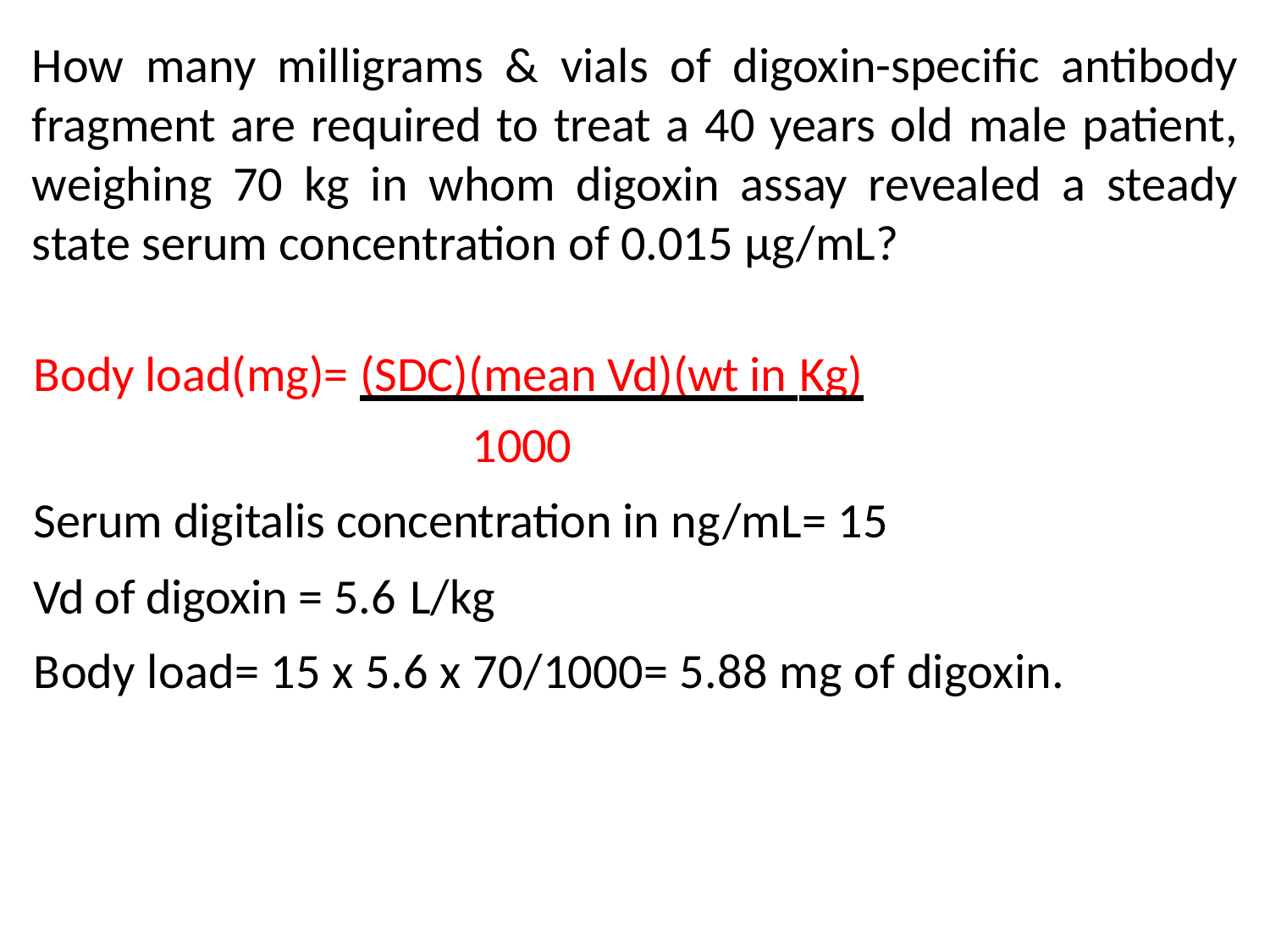

How many milligrams & vials of digoxin-specific antibody fragment are required to treat a 40 years old male patient, weighing 70 kg in whom digoxin assay revealed a steady state serum concentration of 0.015 μg/mL?

Body load(mg)= (SDC)(mean Vd)(wt in Kg)
1000
Serum digitalis concentration in ng/mL= 15
Vd of digoxin = 5.6 L/kg
Body load= 15 x 5.6 x 70/1000= 5.88 mg of digoxin.